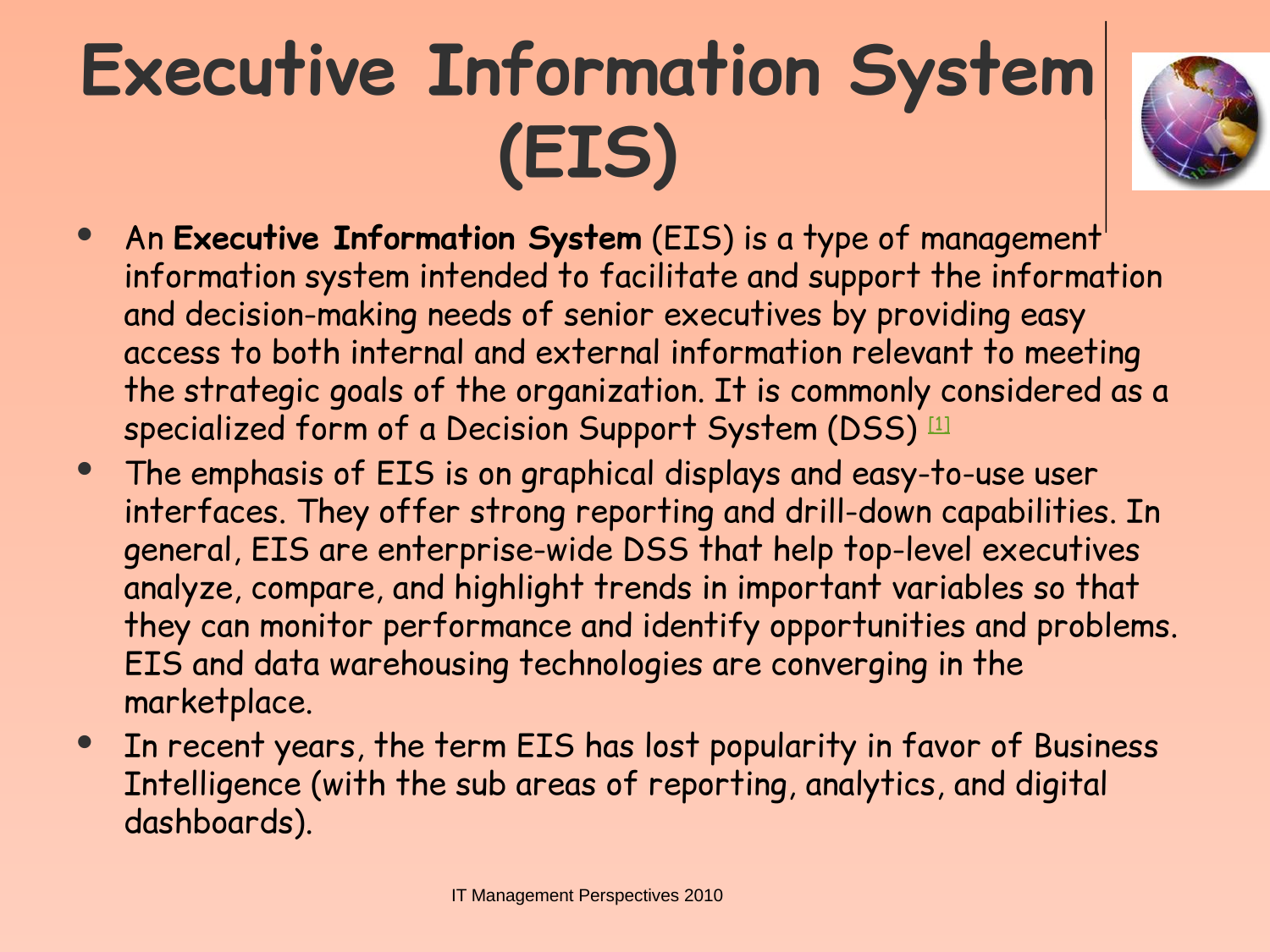

# Executive Information System (EIS)
An Executive Information System (EIS) is a type of management information system intended to facilitate and support the information and decision-making needs of senior executives by providing easy access to both internal and external information relevant to meeting the strategic goals of the organization. It is commonly considered as a specialized form of a Decision Support System (DSS) [1]
The emphasis of EIS is on graphical displays and easy-to-use user interfaces. They offer strong reporting and drill-down capabilities. In general, EIS are enterprise-wide DSS that help top-level executives analyze, compare, and highlight trends in important variables so that they can monitor performance and identify opportunities and problems. EIS and data warehousing technologies are converging in the marketplace.
In recent years, the term EIS has lost popularity in favor of Business Intelligence (with the sub areas of reporting, analytics, and digital dashboards).

IT Management Perspectives 2010